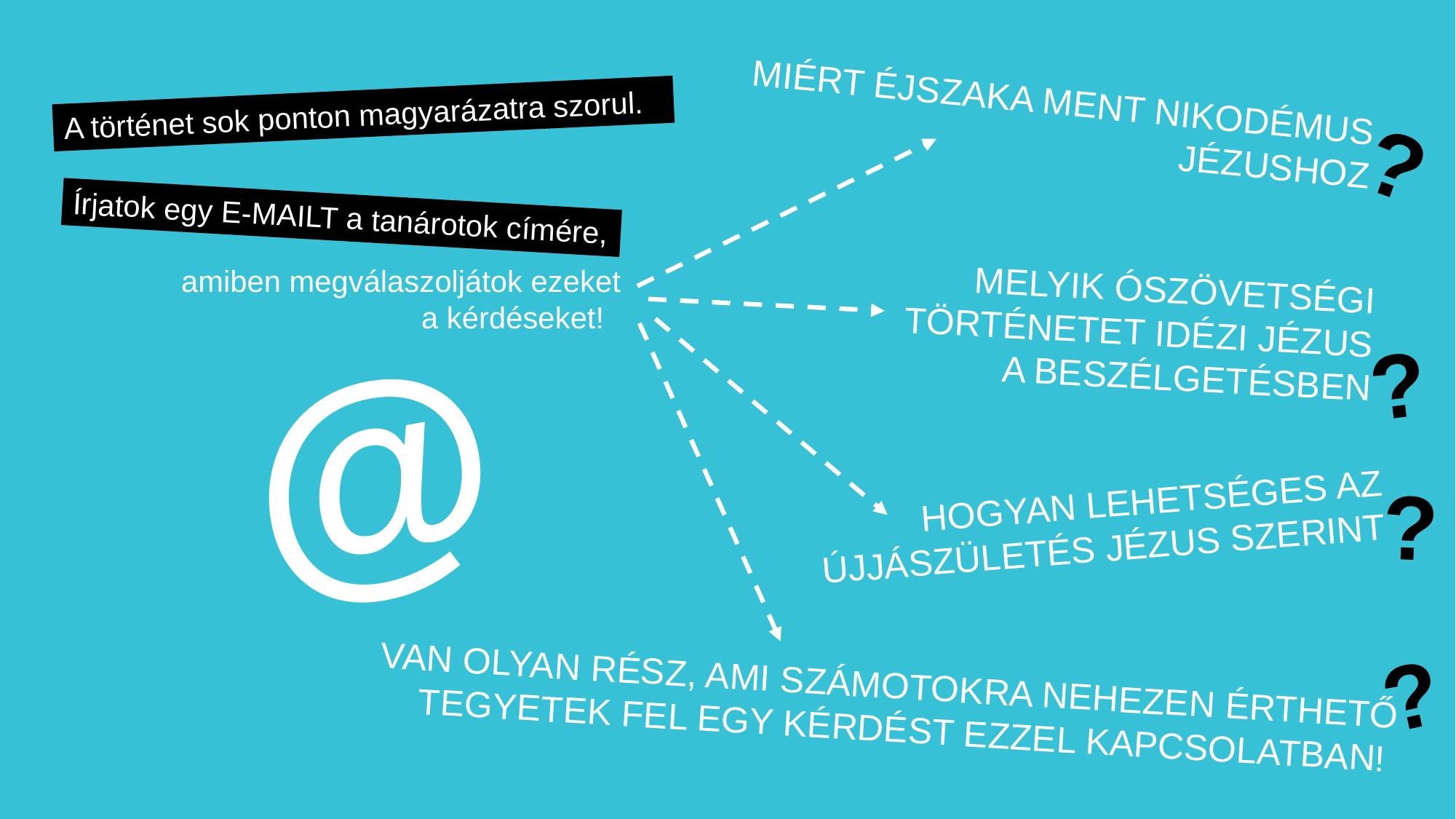

MIÉRT ÉJSZAKA MENT NIKODÉMUS JÉZUSHOZ
A történet sok ponton magyarázatra szorul.
?
Írjatok egy E-MAILT a tanárotok címére,
MELYIK ÓSZÖVETSÉGI TÖRTÉNETET IDÉZI JÉZUS
A BESZÉLGETÉSBEN
amiben megválaszoljátok ezeket
a kérdéseket!
@
?
?
HOGYAN LEHETSÉGES AZ ÚJJÁSZÜLETÉS JÉZUS SZERINT
?
VAN OLYAN RÉSZ, AMI SZÁMOTOKRA NEHEZEN ÉRTHETŐ
TEGYETEK FEL EGY KÉRDÉST EZZEL KAPCSOLATBAN!